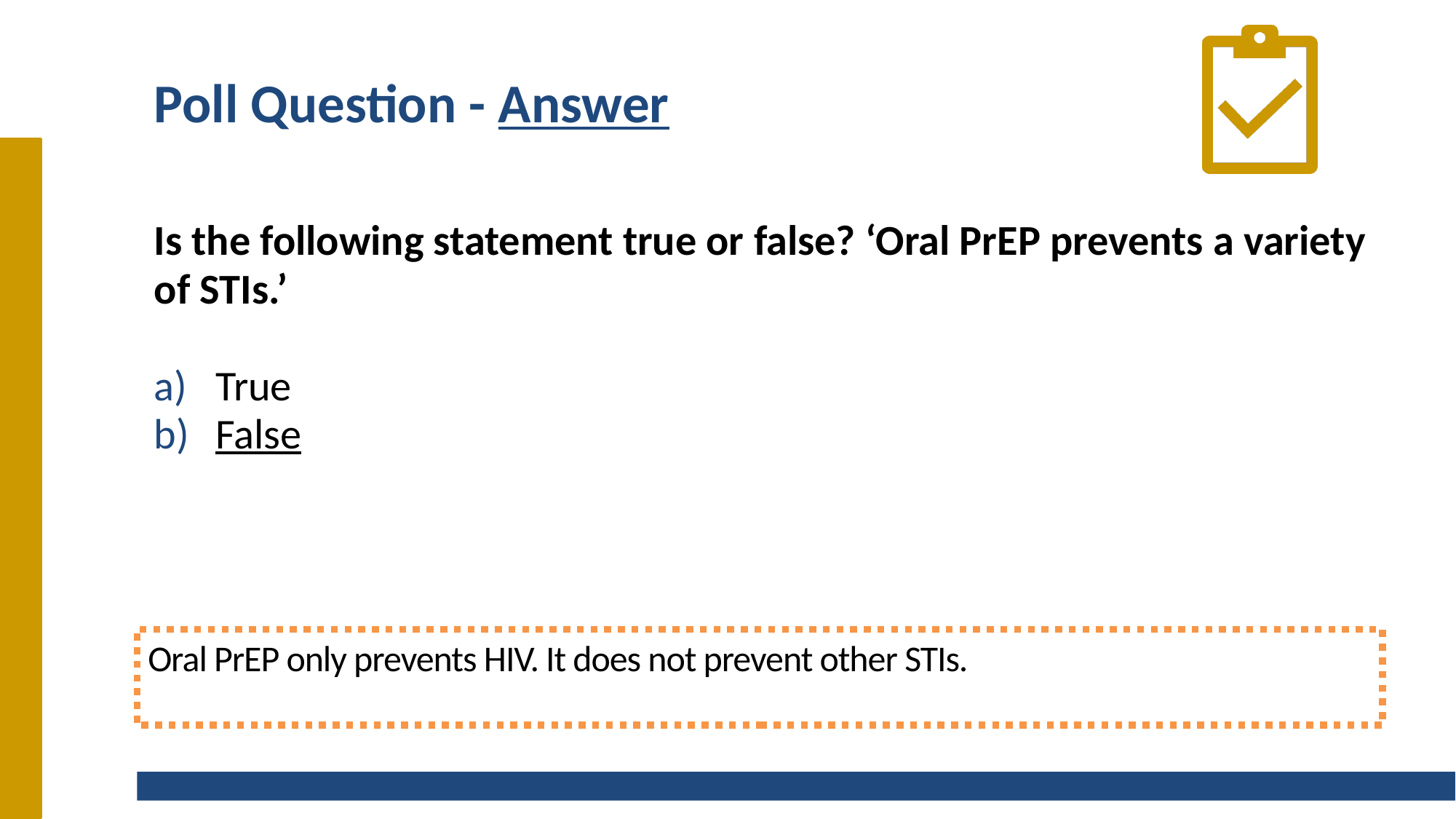

# Poll Question - Answer
Is the following statement true or false? ‘Oral PrEP prevents a variety of STIs.’

True
False
Oral PrEP only prevents HIV. It does not prevent other STIs.